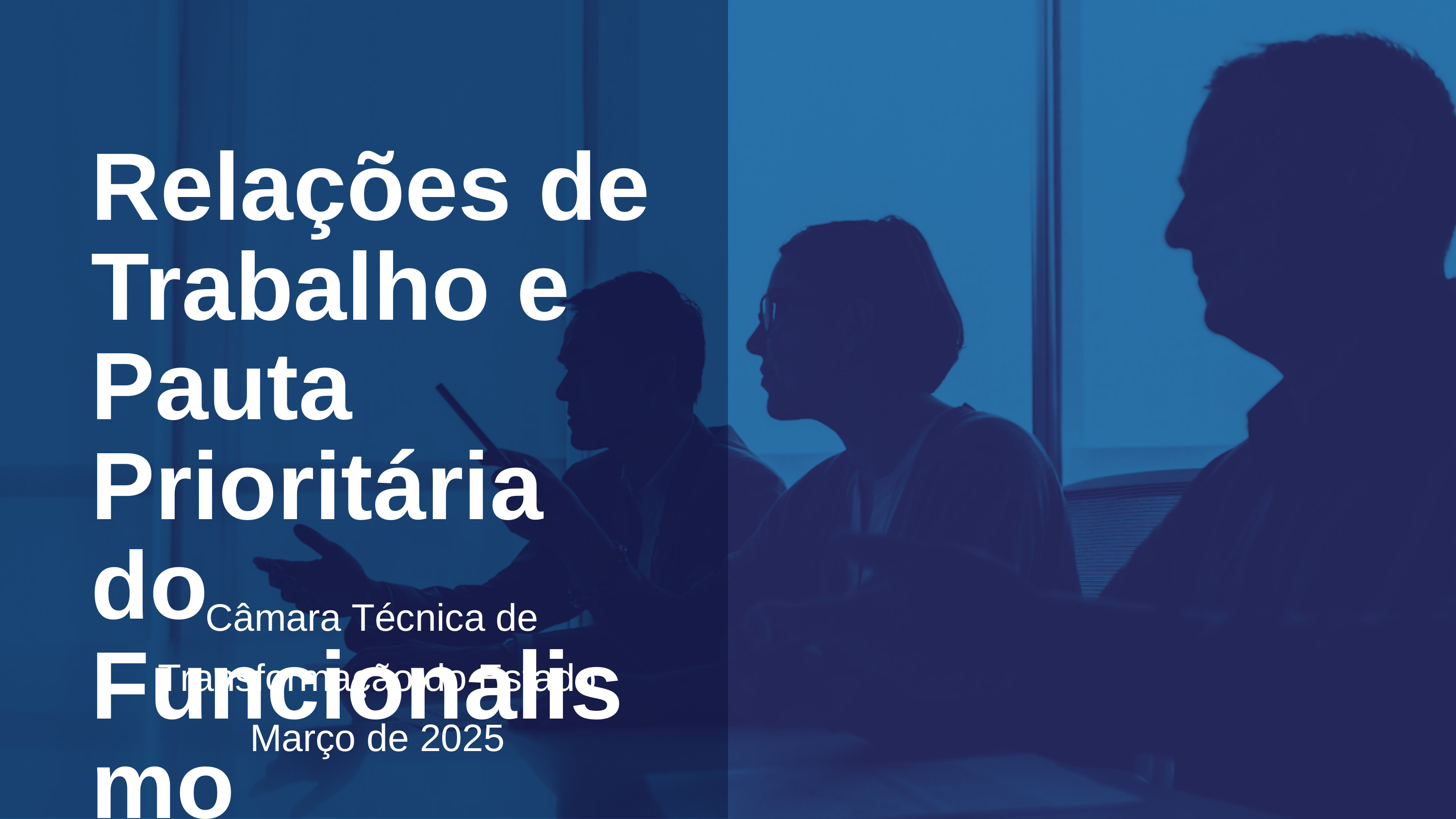

Relações de
Trabalho e
Pauta Prioritária
do Funcionalismo
Câmara Técnica de
Transformação do Estado
Março de 2025